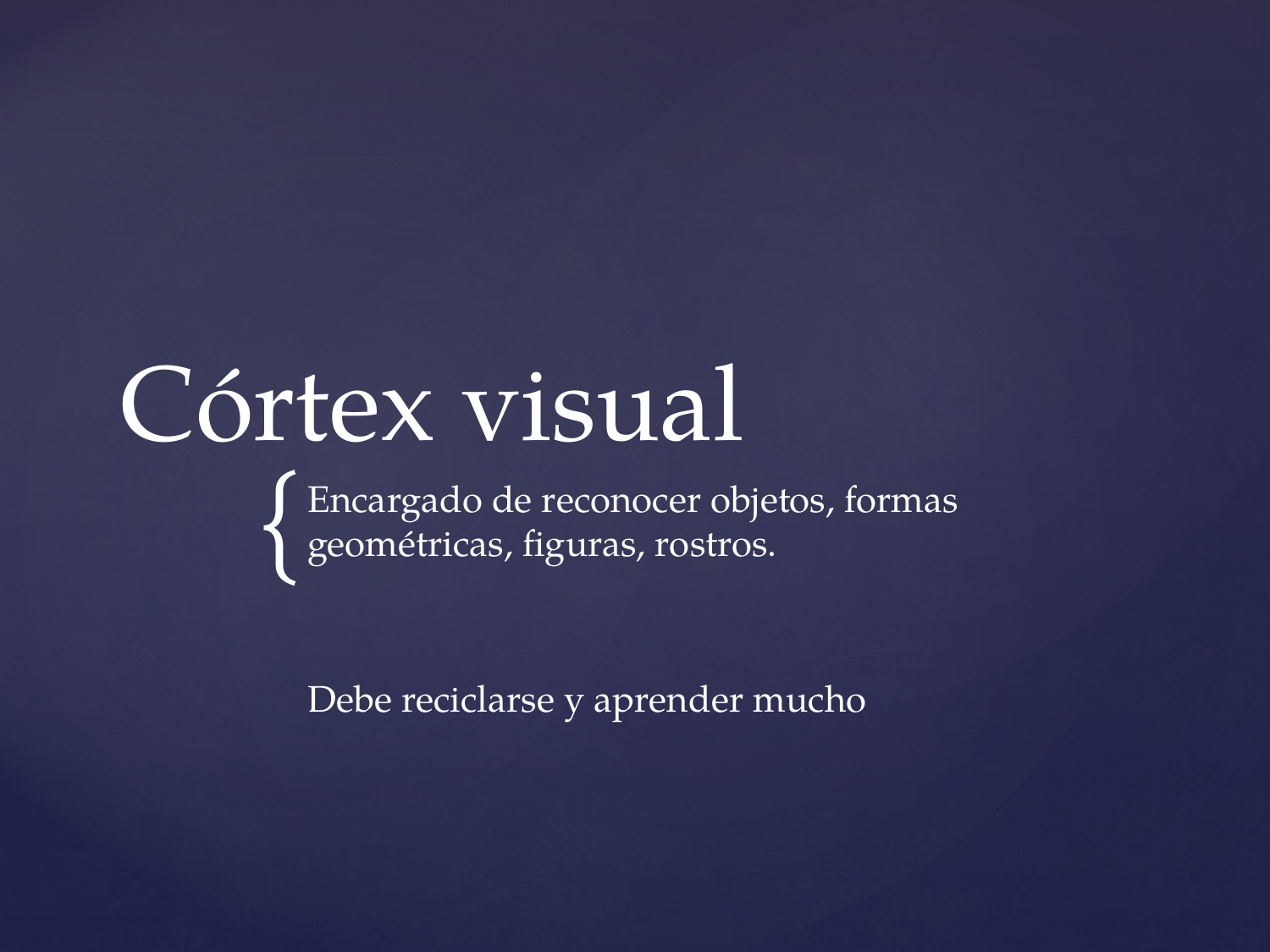

# Córtex visual
Encargado de reconocer objetos, formas geométricas, figuras, rostros.

Debe reciclarse y aprender mucho